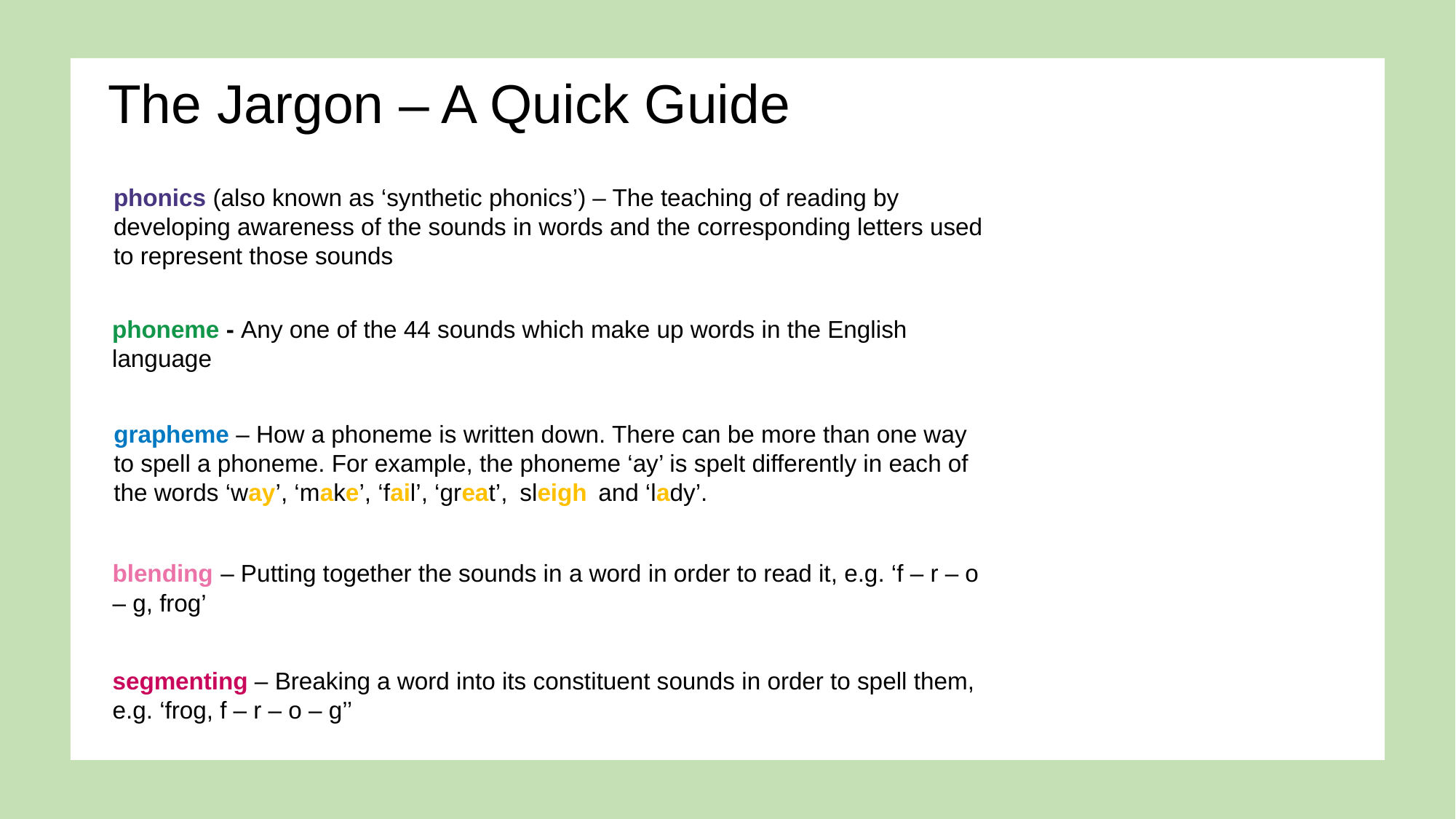

# The Jargon – A Quick Guide

phonics (also known as ‘synthetic phonics’) – The teaching of reading by developing awareness of the sounds in words and the corresponding letters used to represent those sounds.
phoneme - Any one of the 44 sounds which make up words in the English language.
grapheme – How a phoneme is written down. There can be more than one way to spell a phoneme. For example, the phoneme ‘ay’ is spelt differently in each of the words ‘way’, ‘make’, ‘fail’, ‘great’, ‘sleigh’ and ‘lady’.
blending – Putting together the sounds in a word in order to read it, e.g. ‘f – r – o – g, frog’
segmenting – Breaking a word into its constituent sounds in order to spell them, e.g. ‘frog, f – r – o – g’’